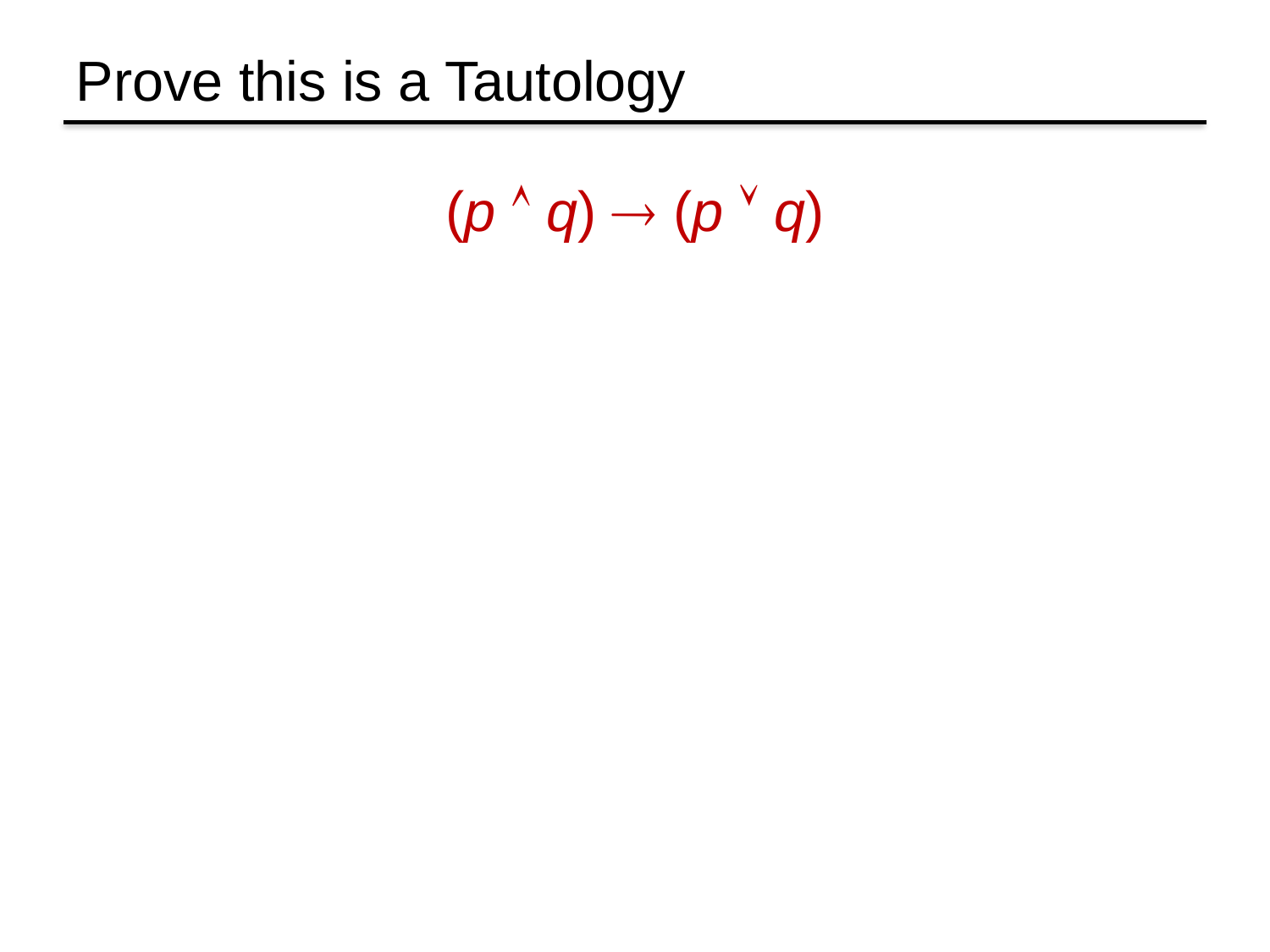

# Prove this is a Tautology
(p ∧ q) → (p ∨ q)